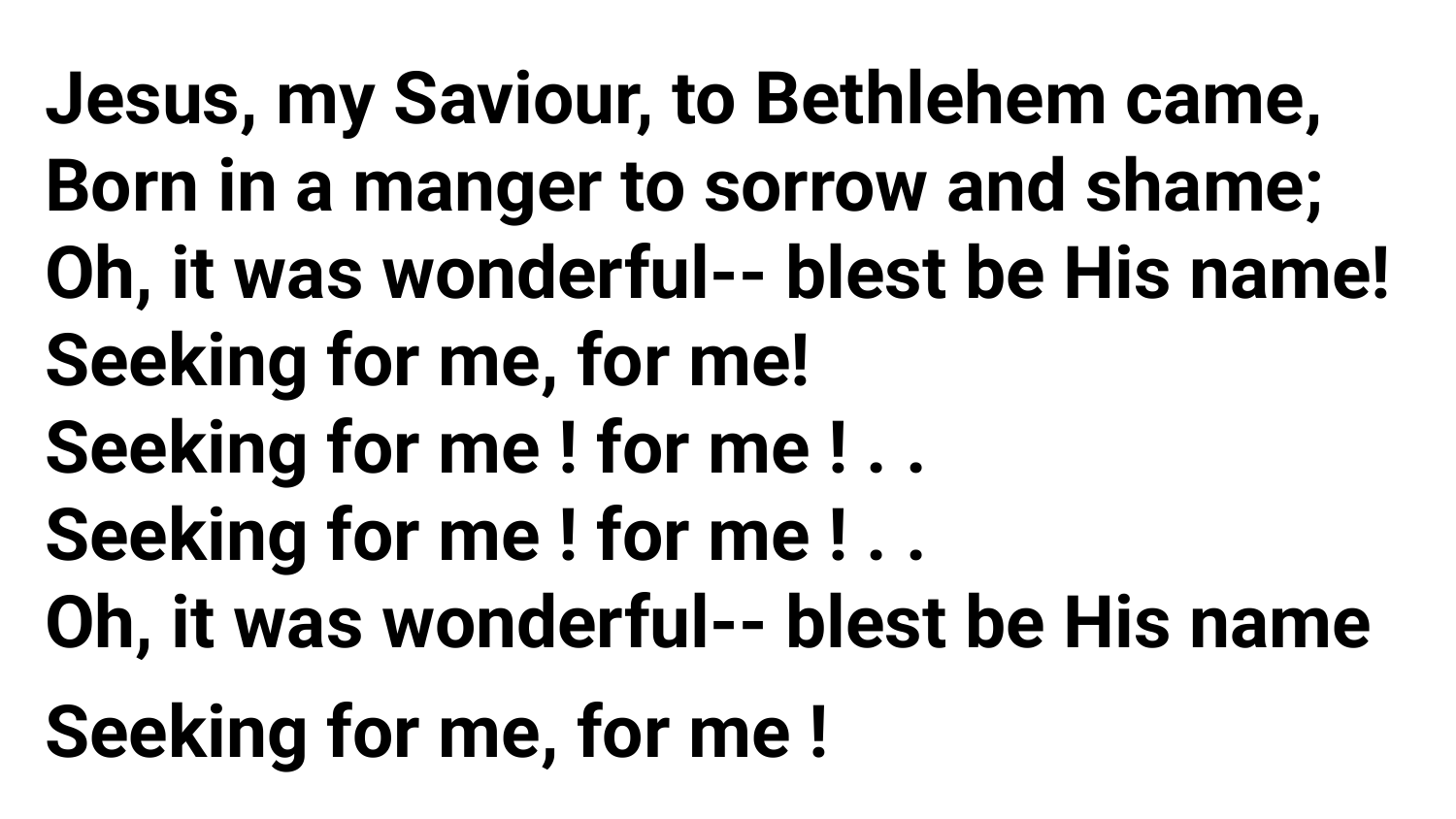

Jesus, my Saviour, to Bethlehem came,
Born in a manger to sorrow and shame;
Oh, it was wonderful-- blest be His name!
Seeking for me, for me!
Seeking for me ! for me ! . .
Seeking for me ! for me ! . .
Oh, it was wonderful-- blest be His name
Seeking for me, for me !